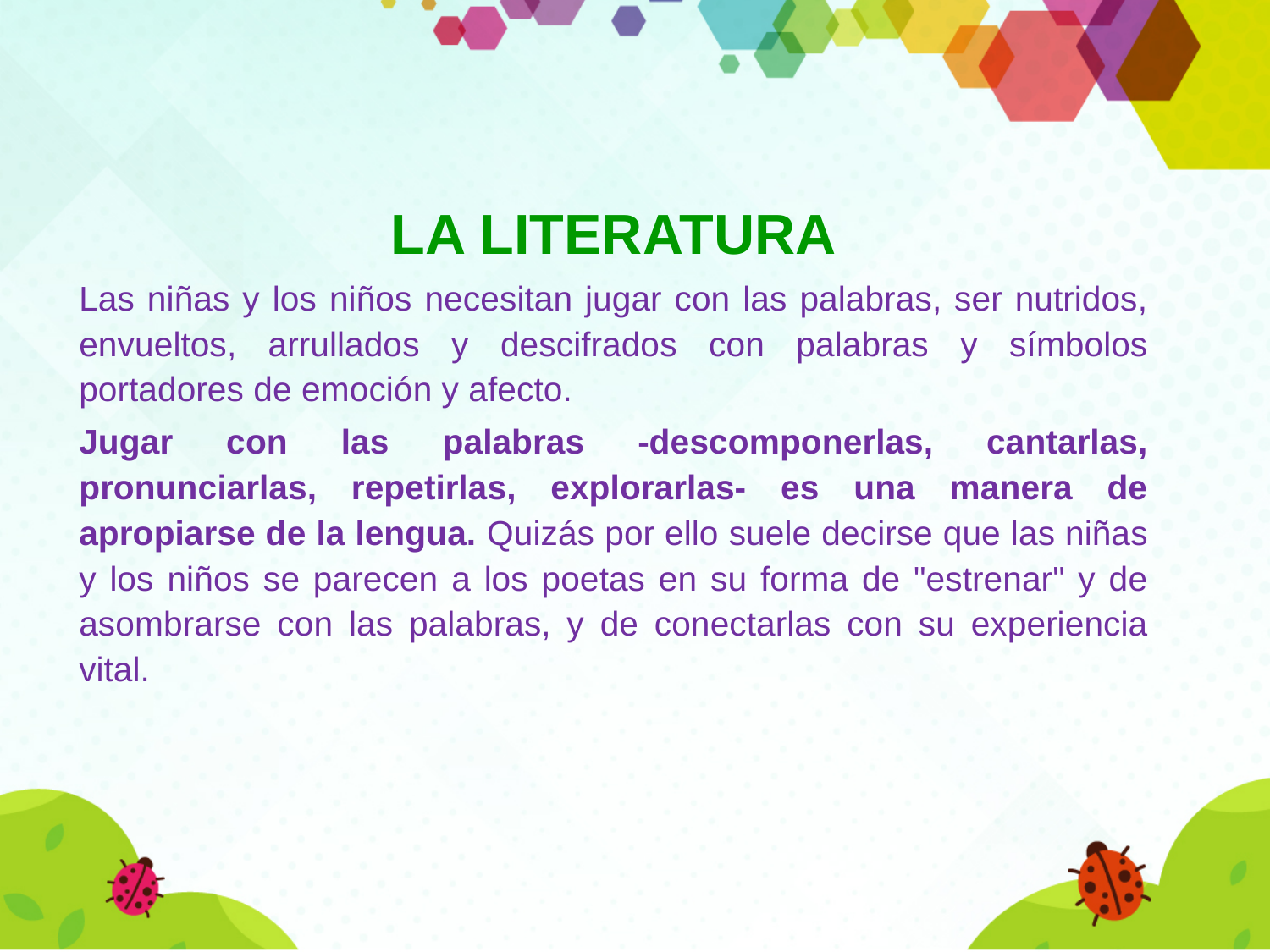

LA LITERATURA
Las niñas y los niños necesitan jugar con las palabras, ser nutridos, envueltos, arrullados y descifrados con palabras y símbolos portadores de emoción y afecto.
Jugar con las palabras -descomponerlas, cantarlas, pronunciarlas, repetirlas, explorarlas- es una manera de apropiarse de la lengua. Quizás por ello suele decirse que las niñas y los niños se parecen a los poetas en su forma de "estrenar" y de asombrarse con las palabras, y de conectarlas con su experiencia vital.